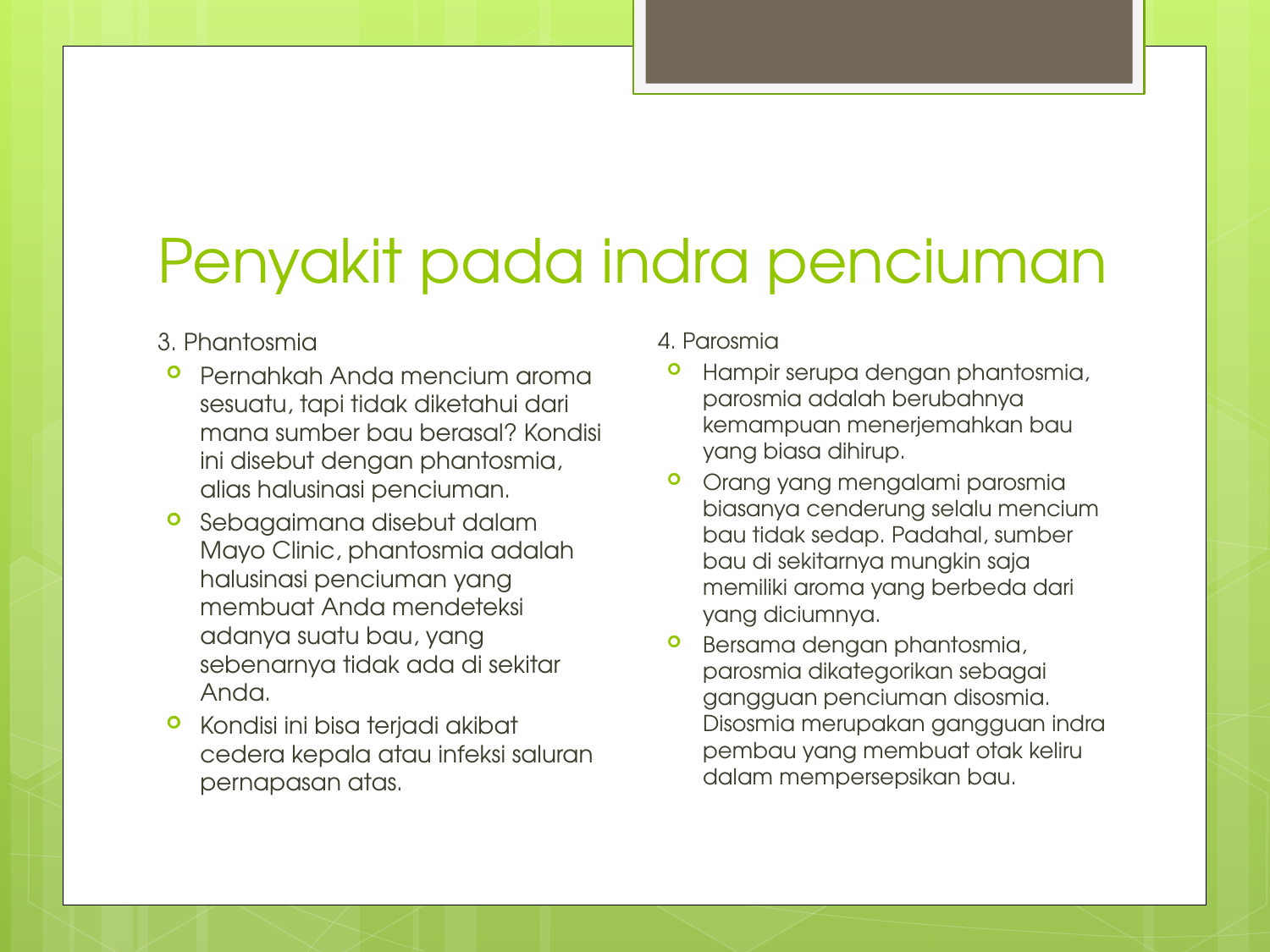

# Penyakit pada indra penciuman
4. Parosmia
Hampir serupa dengan phantosmia, parosmia adalah berubahnya kemampuan menerjemahkan bau yang biasa dihirup.
Orang yang mengalami parosmia biasanya cenderung selalu mencium bau tidak sedap. Padahal, sumber bau di sekitarnya mungkin saja memiliki aroma yang berbeda dari yang diciumnya.
Bersama dengan phantosmia, parosmia dikategorikan sebagai gangguan penciuman disosmia. Disosmia merupakan gangguan indra pembau yang membuat otak keliru dalam mempersepsikan bau.
3. Phantosmia
Pernahkah Anda mencium aroma sesuatu, tapi tidak diketahui dari mana sumber bau berasal? Kondisi ini disebut dengan phantosmia, alias halusinasi penciuman.
Sebagaimana disebut dalam Mayo Clinic, phantosmia adalah halusinasi penciuman yang membuat Anda mendeteksi adanya suatu bau, yang sebenarnya tidak ada di sekitar Anda.
Kondisi ini bisa terjadi akibat cedera kepala atau infeksi saluran pernapasan atas.